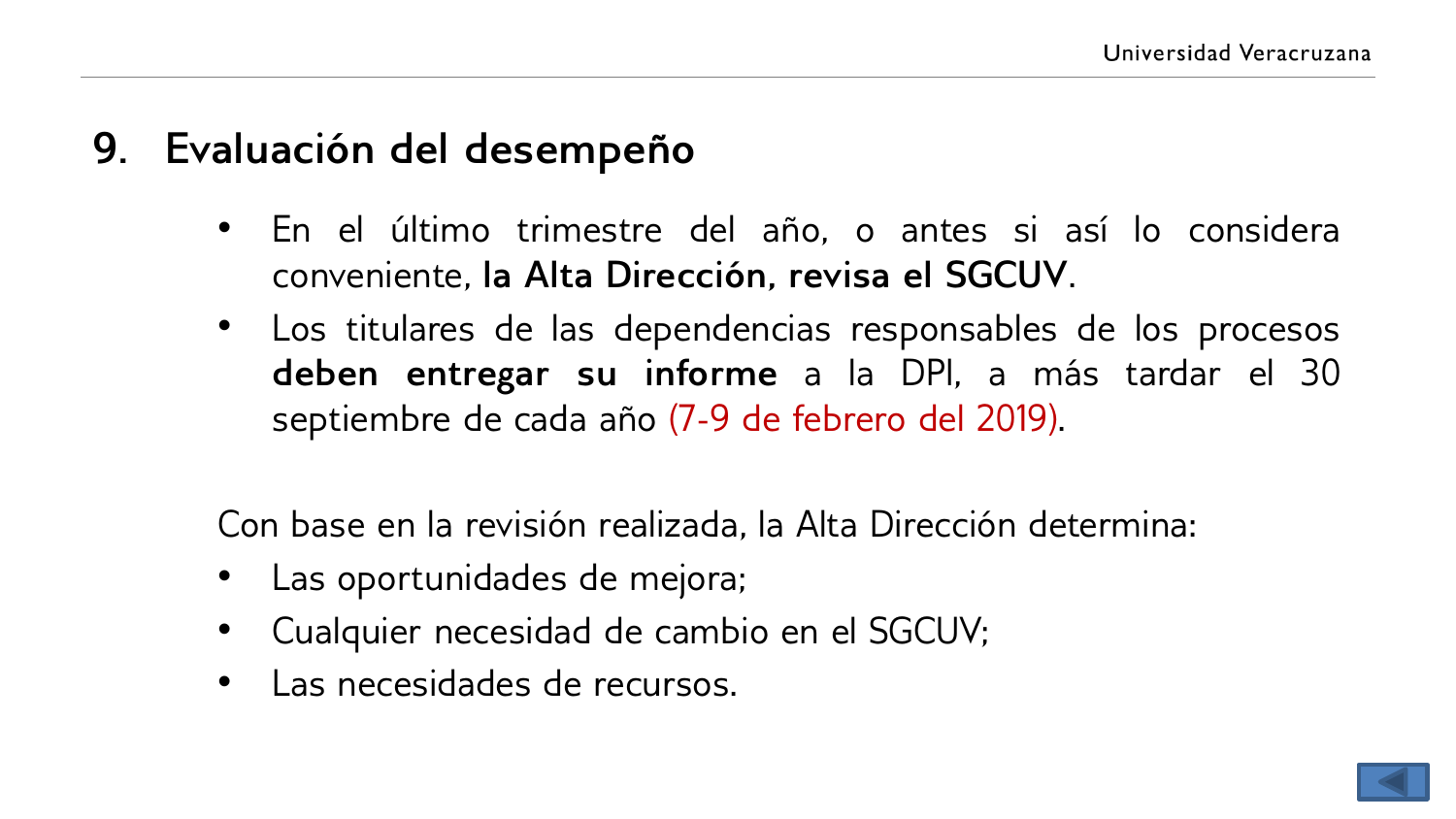

# Evaluación del desempeño
En el último trimestre del año, o antes si así lo considera conveniente, la Alta Dirección, revisa el SGCUV.
Los titulares de las dependencias responsables de los procesos deben entregar su informe a la DPI, a más tardar el 30 septiembre de cada año (7-9 de febrero del 2019).

Con base en la revisión realizada, la Alta Dirección determina:
Las oportunidades de mejora;
Cualquier necesidad de cambio en el SGCUV;
Las necesidades de recursos.